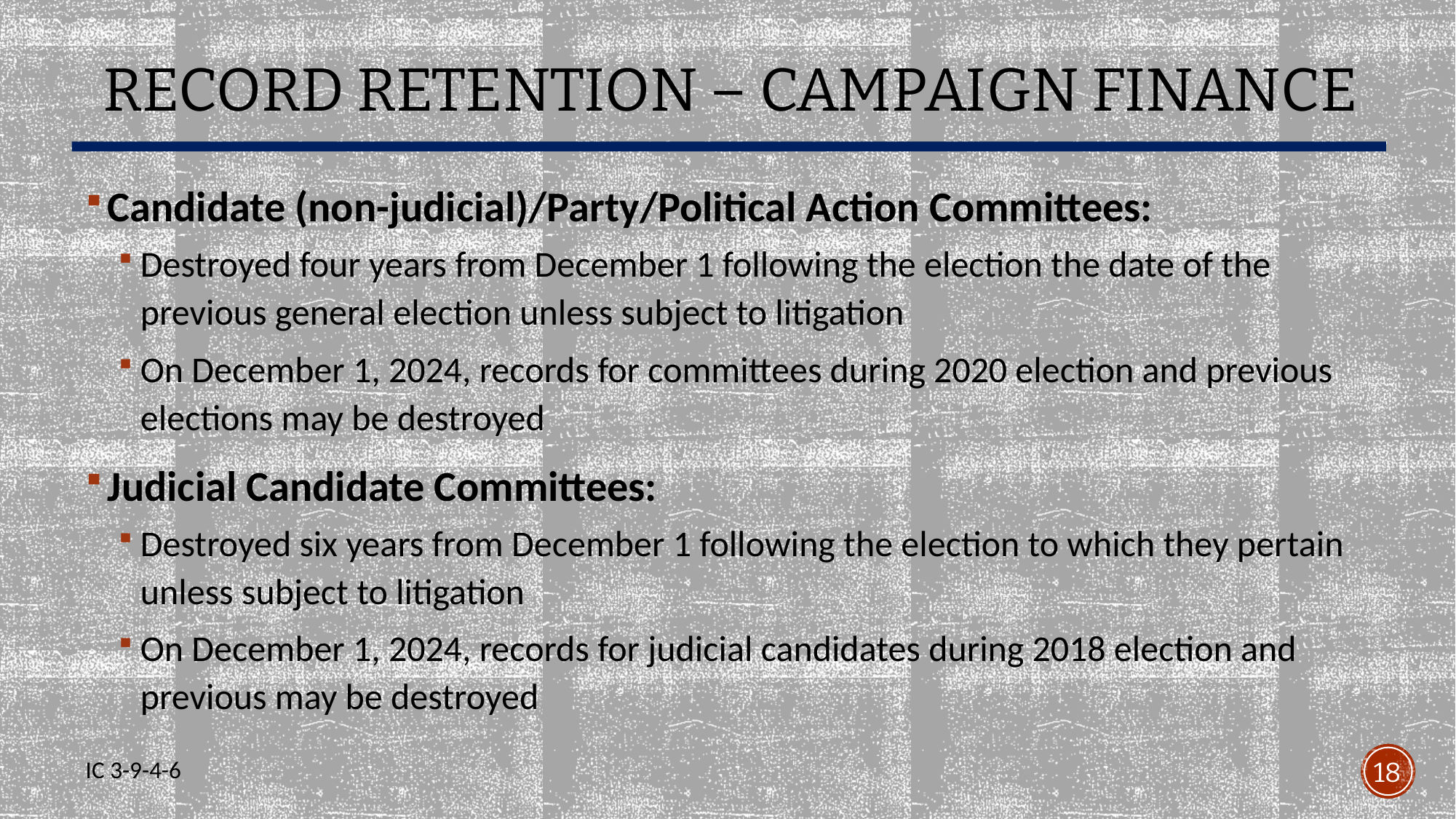

# Record Retention – Campaign Finance
Candidate (non-judicial)/Party/Political Action Committees:
Destroyed four years from December 1 following the election the date of the previous general election unless subject to litigation
On December 1, 2024, records for committees during 2020 election and previous elections may be destroyed
Judicial Candidate Committees:
Destroyed six years from December 1 following the election to which they pertain unless subject to litigation
On December 1, 2024, records for judicial candidates during 2018 election and previous may be destroyed

IC 3-9-4-6